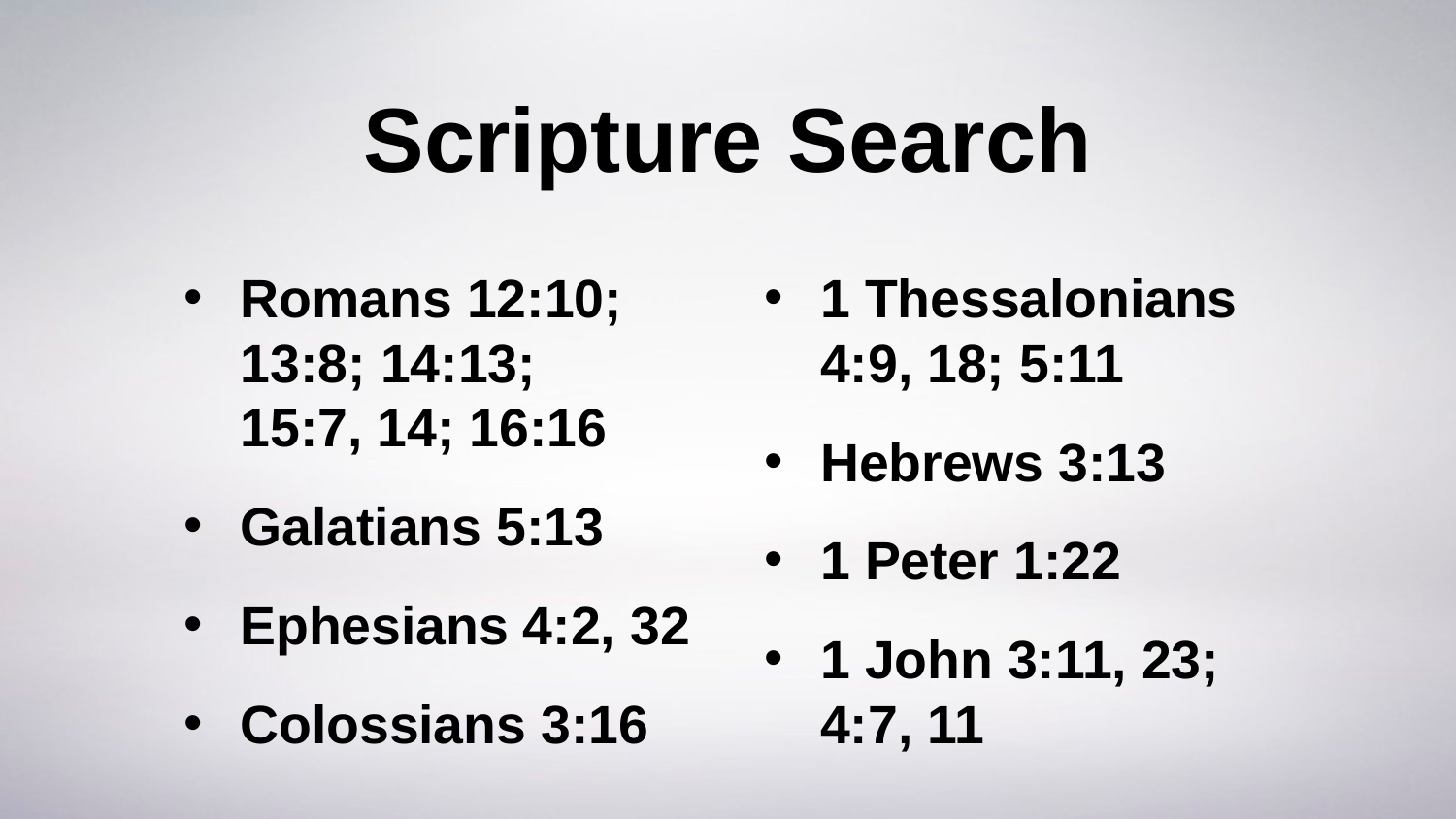

# Scripture Search
Romans 12:10; 13:8; 14:13;
15:7, 14; 16:16
Galatians 5:13
Ephesians 4:2, 32
Colossians 3:16
1 Thessalonians 4:9, 18; 5:11
Hebrews 3:13
1 Peter 1:22
1 John 3:11, 23; 4:7, 11